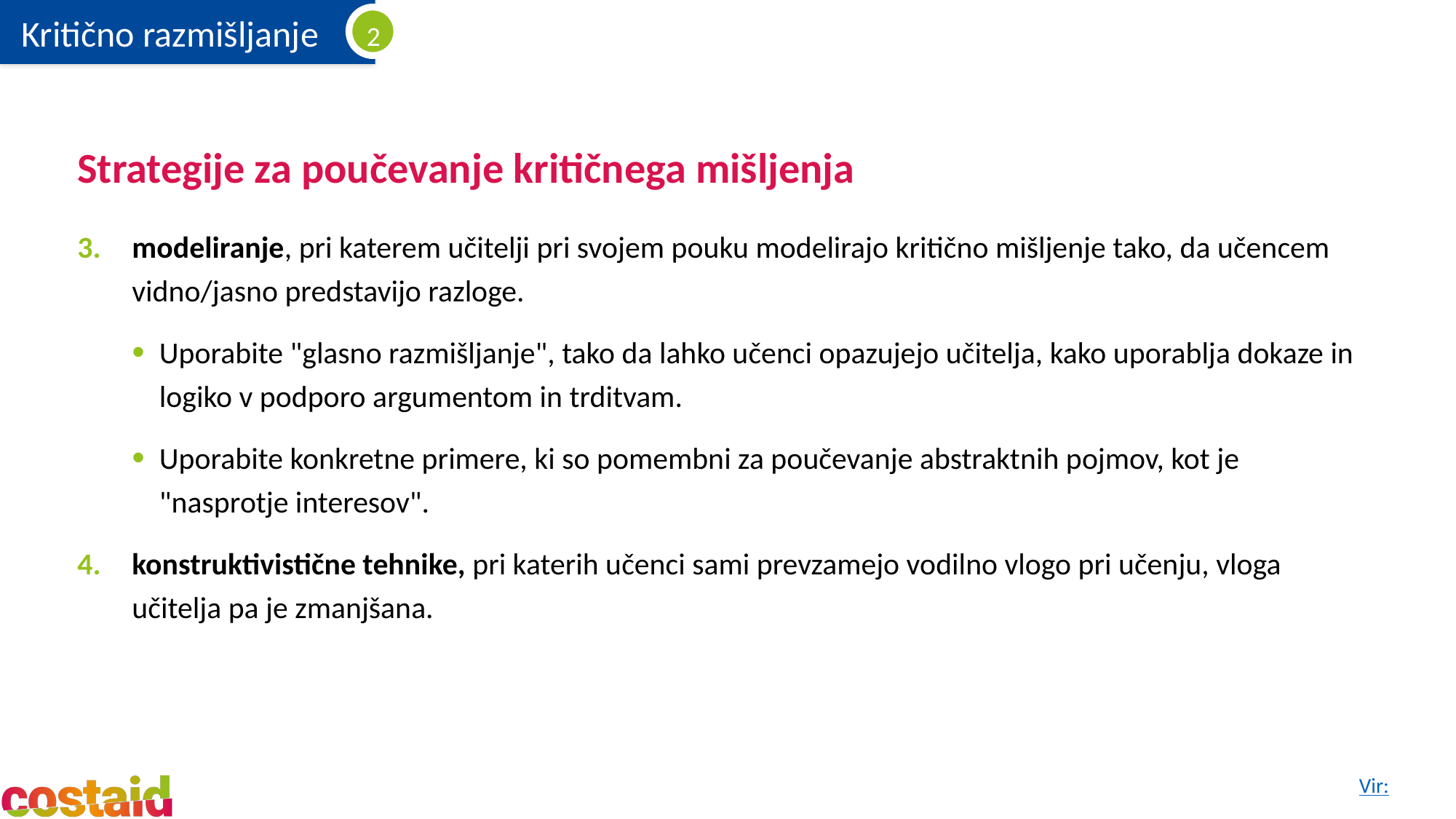

# Strategije za poučevanje kritičnega mišljenja
modeliranje, pri katerem učitelji pri svojem pouku modelirajo kritično mišljenje tako, da učencem vidno/jasno predstavijo razloge.
Uporabite "glasno razmišljanje", tako da lahko učenci opazujejo učitelja, kako uporablja dokaze in logiko v podporo argumentom in trditvam.
Uporabite konkretne primere, ki so pomembni za poučevanje abstraktnih pojmov, kot je "nasprotje interesov".
konstruktivistične tehnike, pri katerih učenci sami prevzamejo vodilno vlogo pri učenju, vloga učitelja pa je zmanjšana.

Vir: